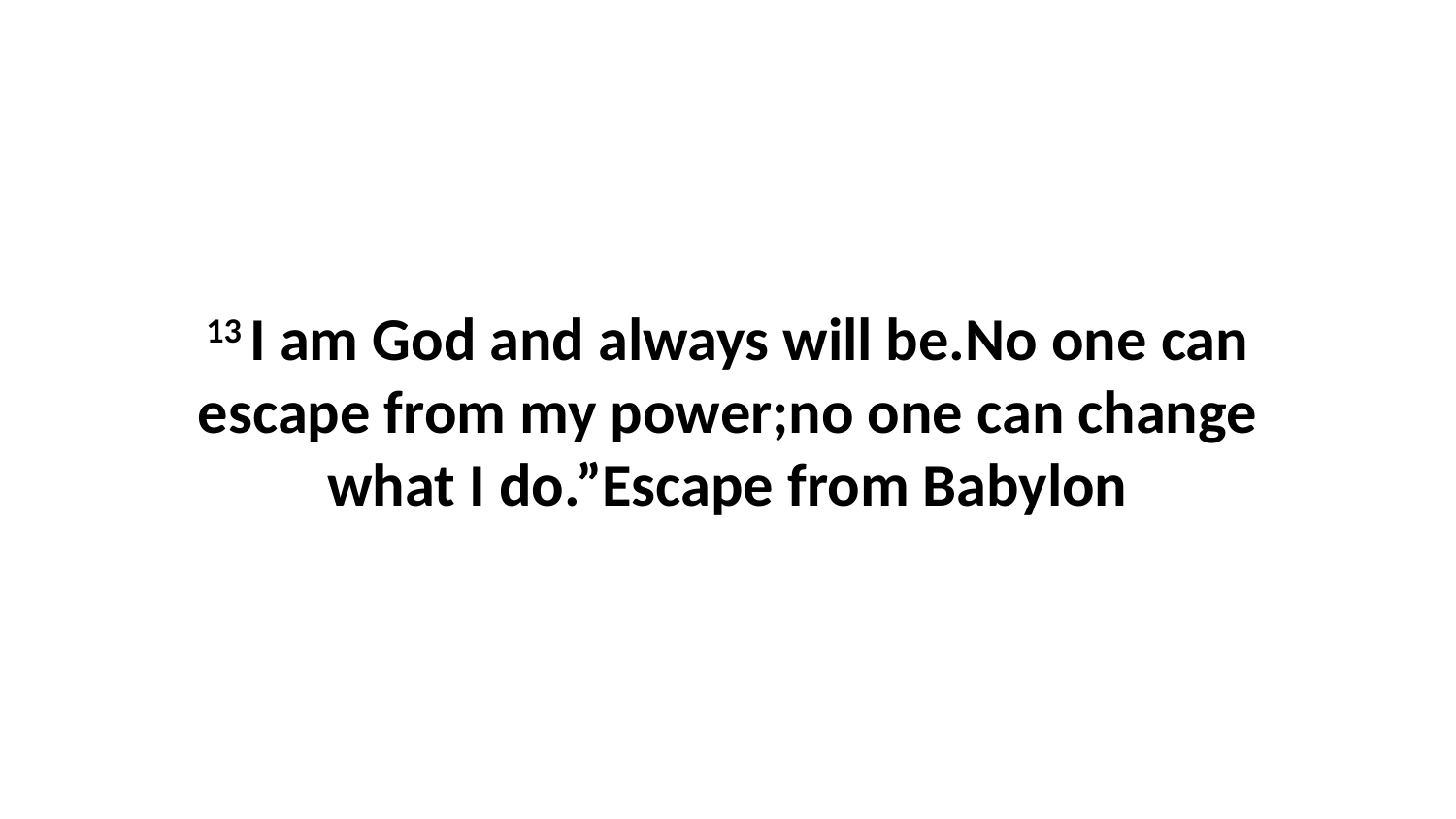

13 I am God and always will be.No one can escape from my power;no one can change what I do.”Escape from Babylon